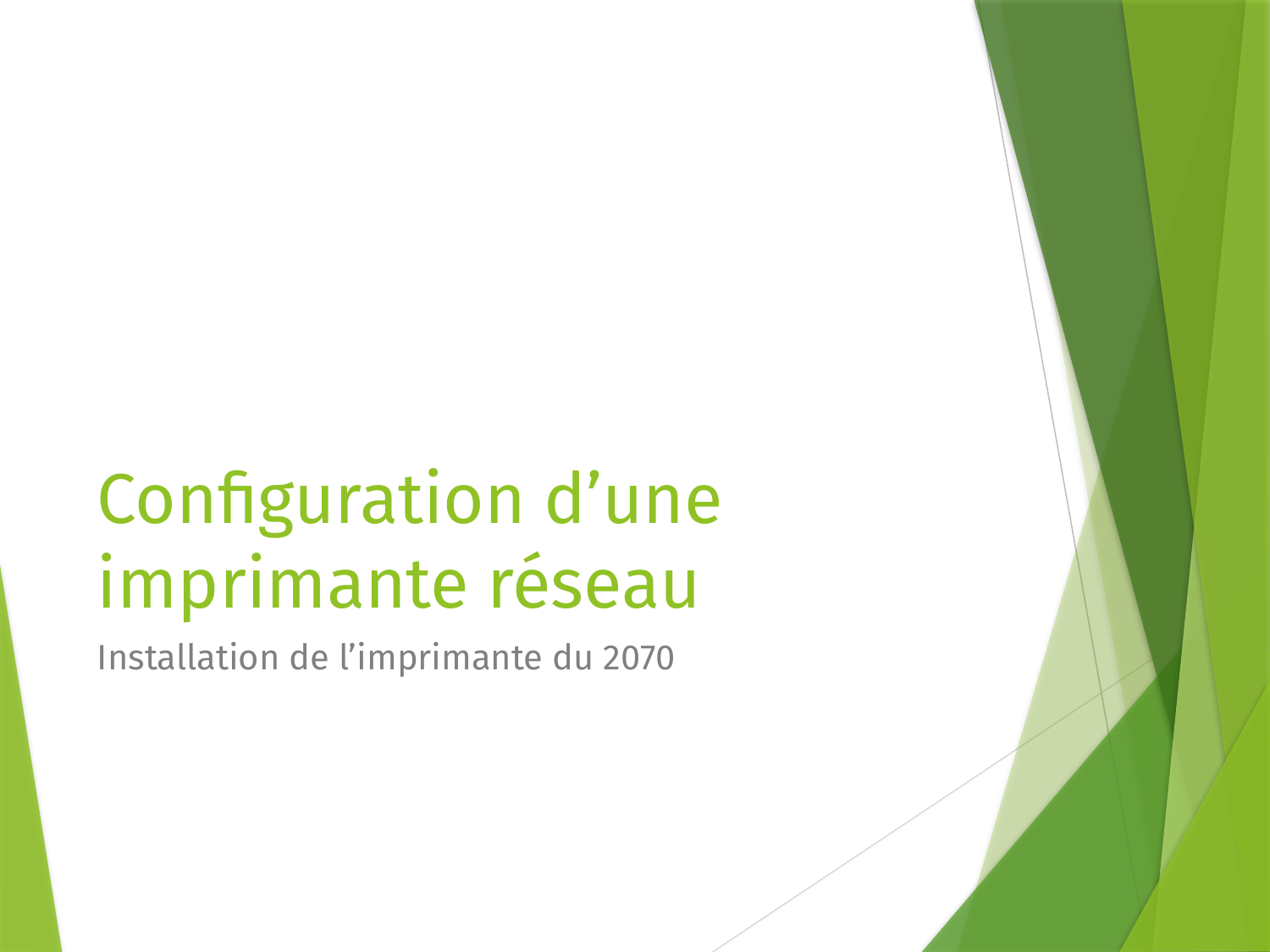

# Configuration d’une imprimante réseau
Installation de l’imprimante du 2070